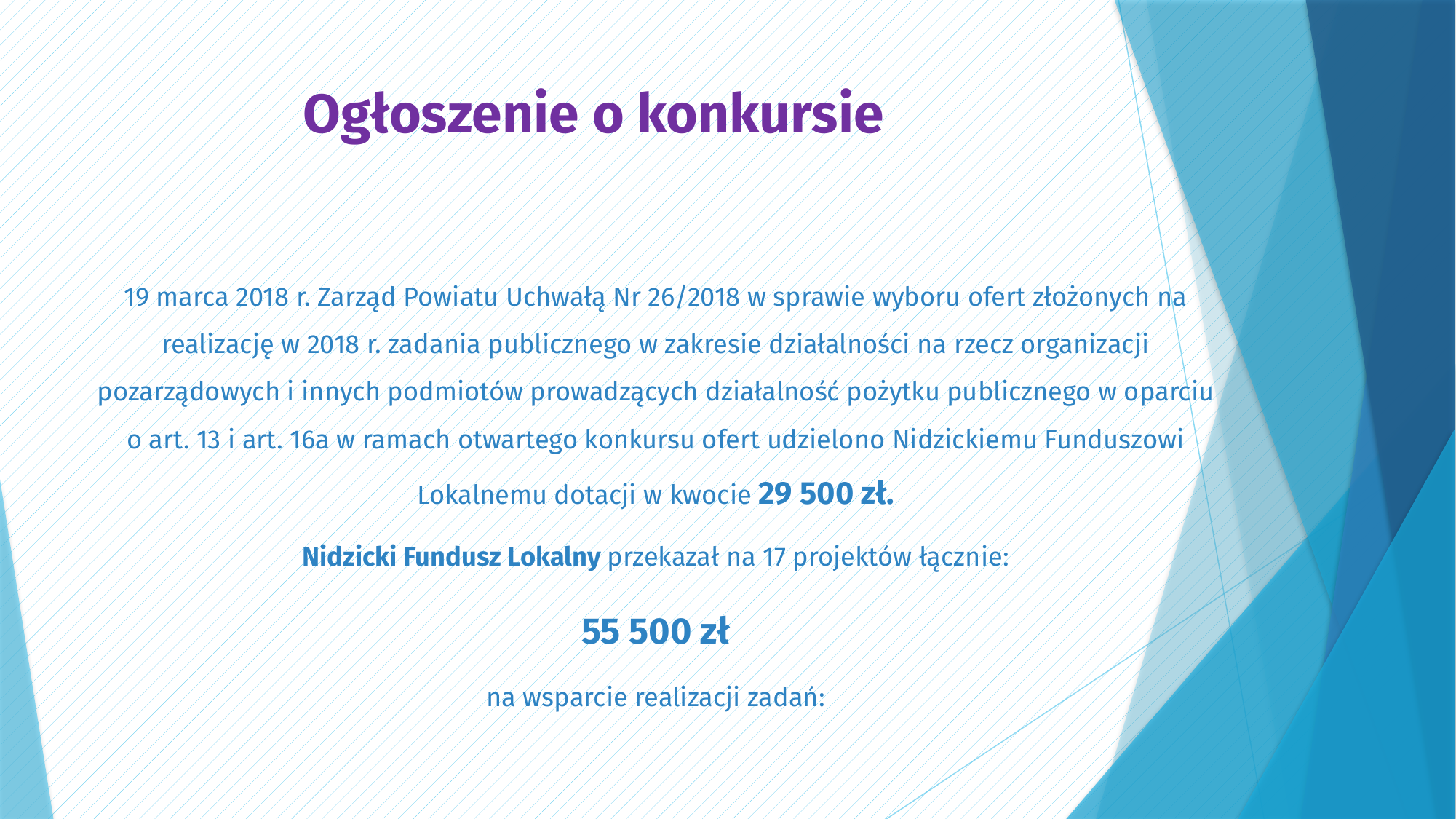

# Ogłoszenie o konkursie
19 marca 2018 r. Zarząd Powiatu Uchwałą Nr 26/2018 w sprawie wyboru ofert złożonych na realizację w 2018 r. zadania publicznego w zakresie działalności na rzecz organizacji pozarządowych i innych podmiotów prowadzących działalność pożytku publicznego w oparciu o art. 13 i art. 16a w ramach otwartego konkursu ofert udzielono Nidzickiemu Funduszowi Lokalnemu dotacji w kwocie 29 500 zł.
Nidzicki Fundusz Lokalny przekazał na 17 projektów łącznie:
55 500 zł
na wsparcie realizacji zadań: